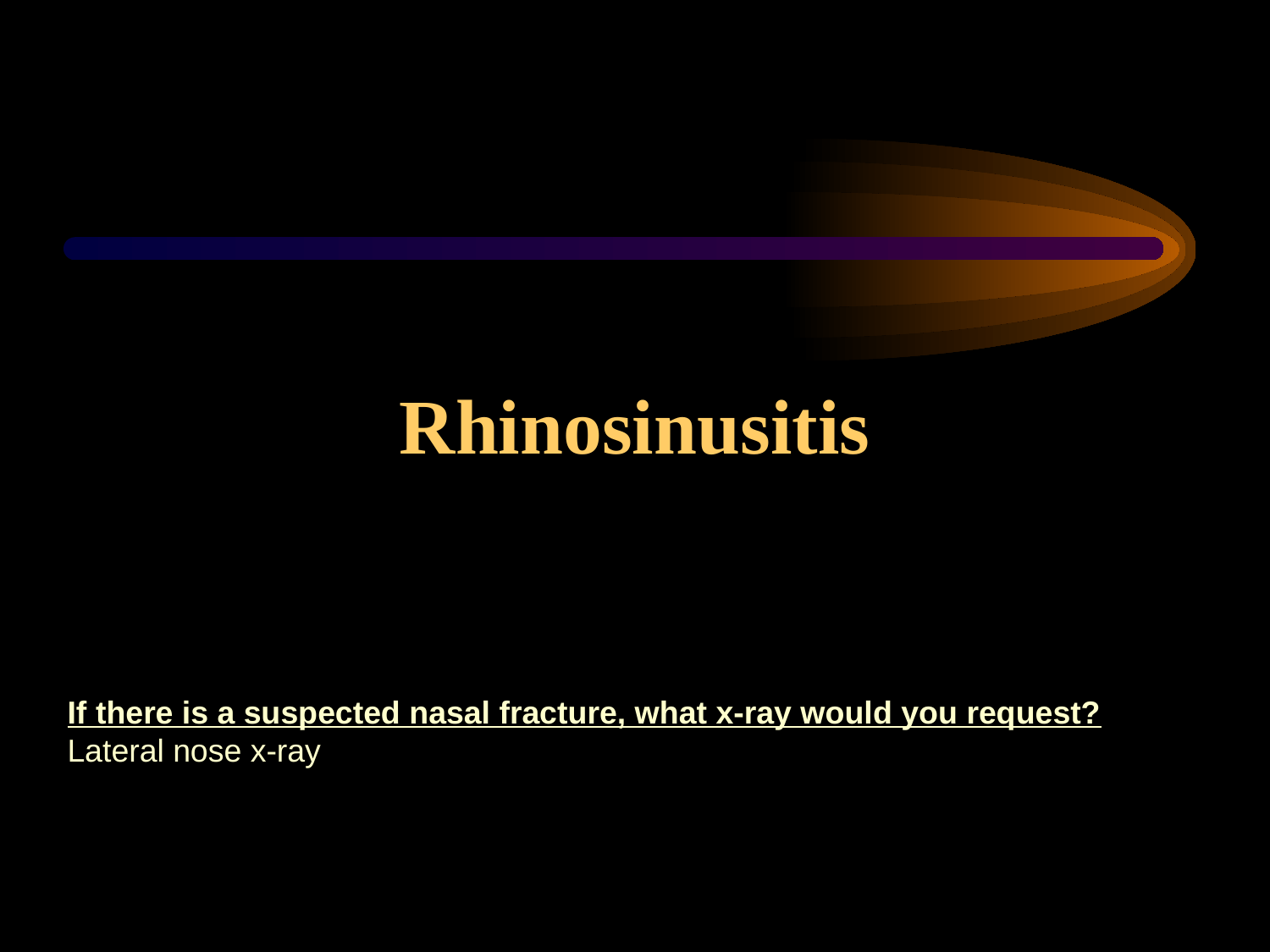

# Rhinosinusitis
If there is a suspected nasal fracture, what x-ray would you request?
Lateral nose x-ray